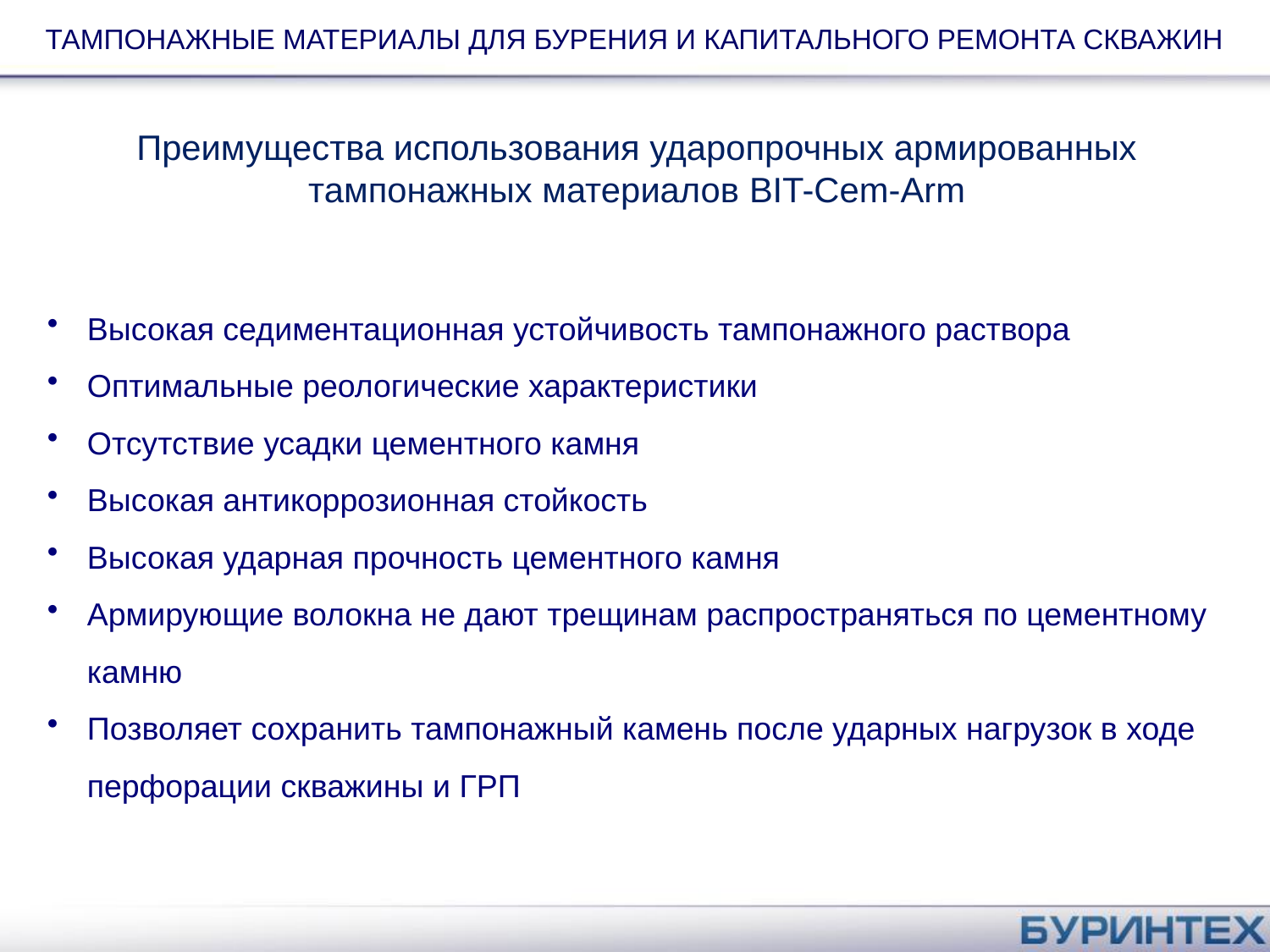

ТАМПОНАЖНЫЕ МАТЕРИАЛЫ ДЛЯ БУРЕНИЯ И КАПИТАЛЬНОГО РЕМОНТА СКВАЖИН
Преимущества использования ударопрочных армированных тампонажных материалов BIT-Cem-Arm
Высокая седиментационная устойчивость тампонажного раствора
Оптимальные реологические характеристики
Отсутствие усадки цементного камня
Высокая антикоррозионная стойкость
Высокая ударная прочность цементного камня
Армирующие волокна не дают трещинам распространяться по цементному камню
Позволяет сохранить тампонажный камень после ударных нагрузок в ходе перфорации скважины и ГРП